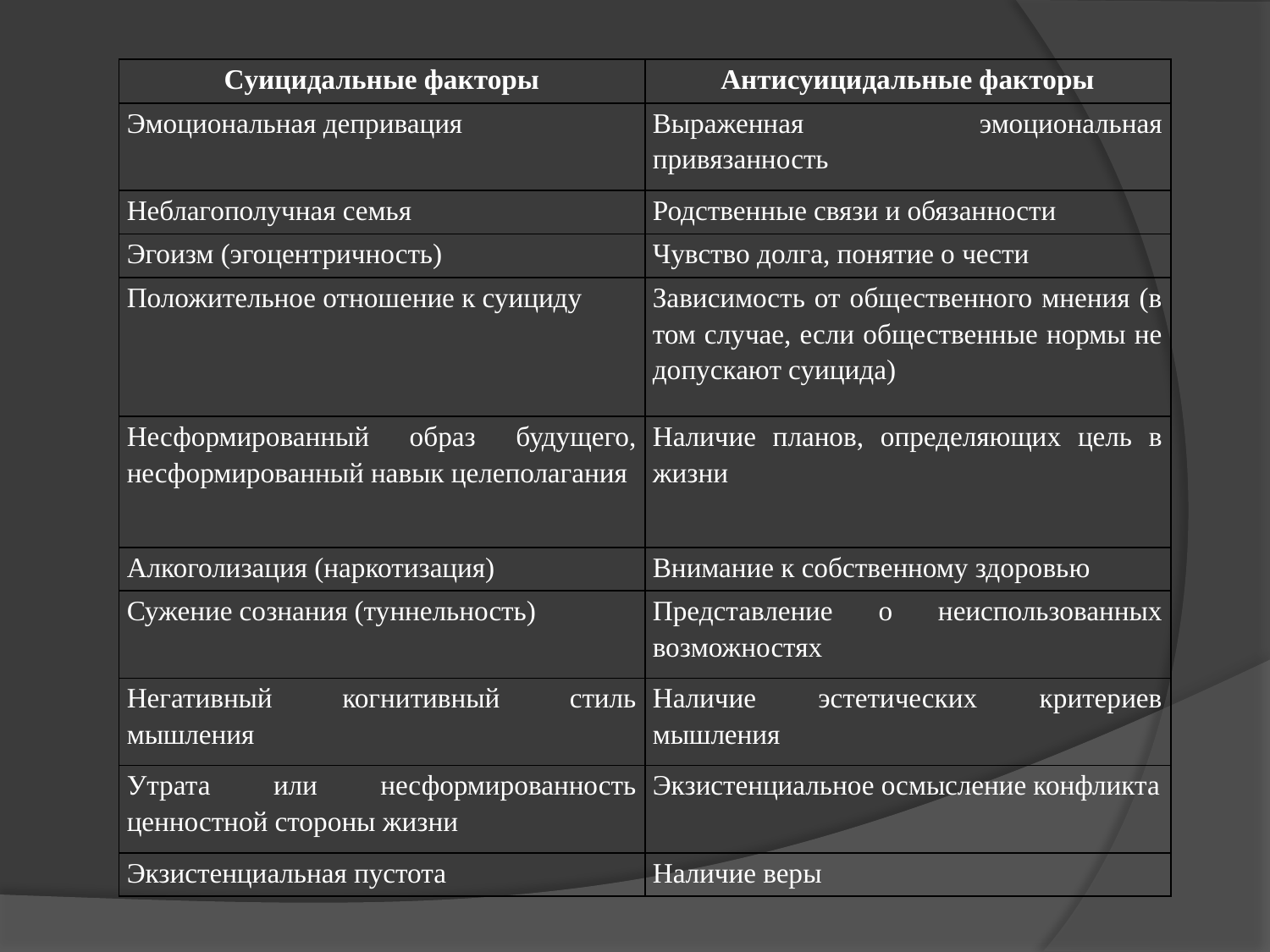

| Cуицидальные факторы | Антисуицидальные факторы |
| --- | --- |
| Эмоциональная депривация | Выраженная эмоциональная привязанность |
| Неблагополучная семья | Родственные связи и обязанности |
| Эгоизм (эгоцентричность) | Чувство долга, понятие о чести |
| Положительное отношение к суициду | Зависимость от общественного мнения (в том случае, если общественные нормы не допускают суицида) |
| Несформированный образ будущего, несформированный навык целеполагания | Наличие планов, определяющих цель в жизни |
| Алкоголизация (наркотизация) | Внимание к собственному здоровью |
| Сужение сознания (туннельность) | Представление о неиспользованных возможностях |
| Негативный когнитивный стиль мышления | Наличие эстетических критериев мышления |
| Утрата или несформированность ценностной стороны жизни | Экзистенциальное осмысление конфликта |
| Экзистенциальная пустота | Наличие веры |